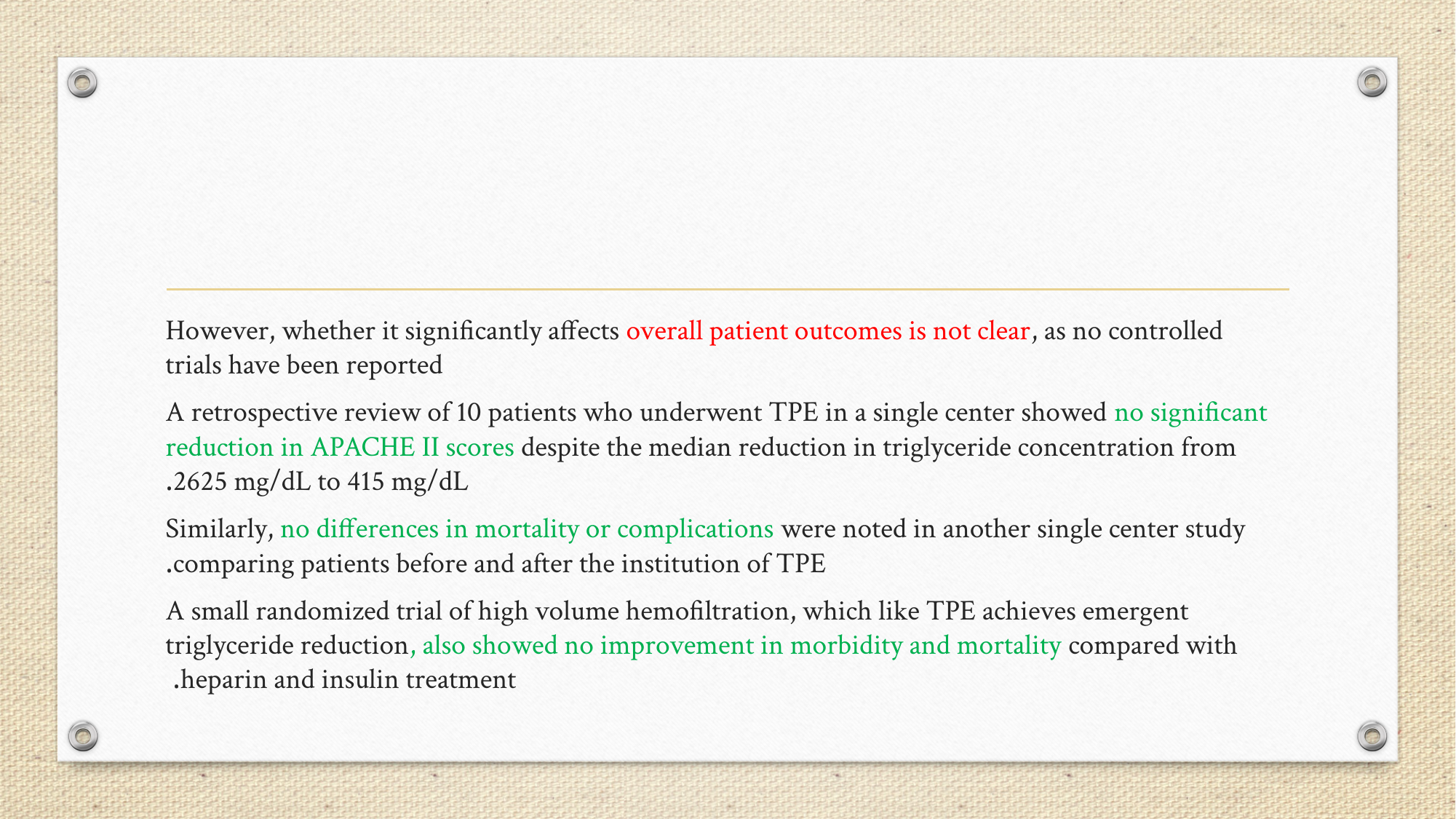

#
 However, whether it significantly affects overall patient outcomes is not clear, as no controlled trials have been reported
 A retrospective review of 10 patients who underwent TPE in a single center showed no significant reduction in APACHE II scores despite the median reduction in triglyceride concentration from 2625 mg/dL to 415 mg/dL.
 Similarly, no differences in mortality or complications were noted in another single center study comparing patients before and after the institution of TPE.
 A small randomized trial of high volume hemofiltration, which like TPE achieves emergent triglyceride reduction, also showed no improvement in morbidity and mortality compared with heparin and insulin treatment.